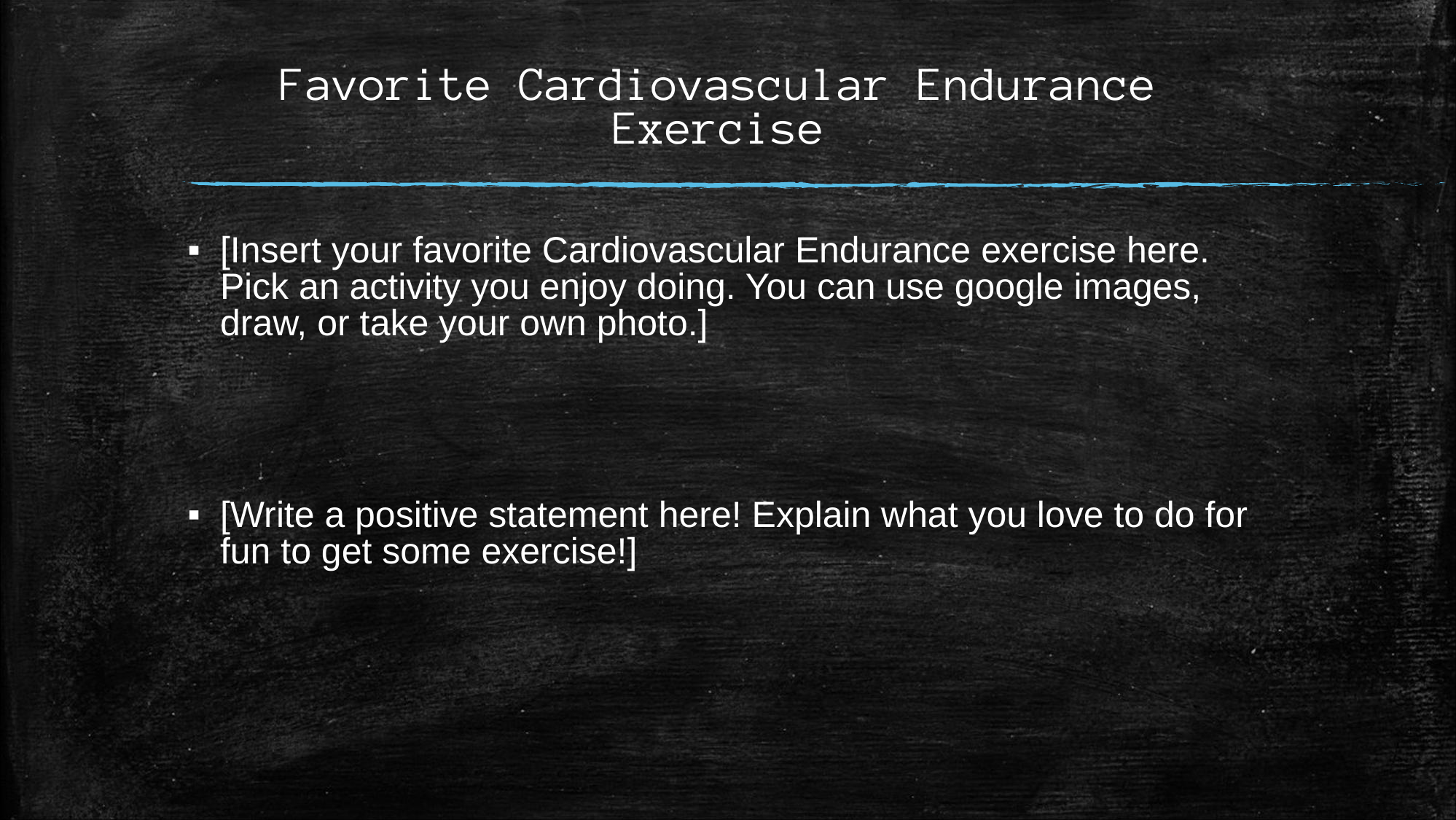

Favorite Cardiovascular Endurance Exercise
[Insert your favorite Cardiovascular Endurance exercise here. Pick an activity you enjoy doing. You can use google images, draw, or take your own photo.]

[Write a positive statement here! Explain what you love to do for fun to get some exercise!]